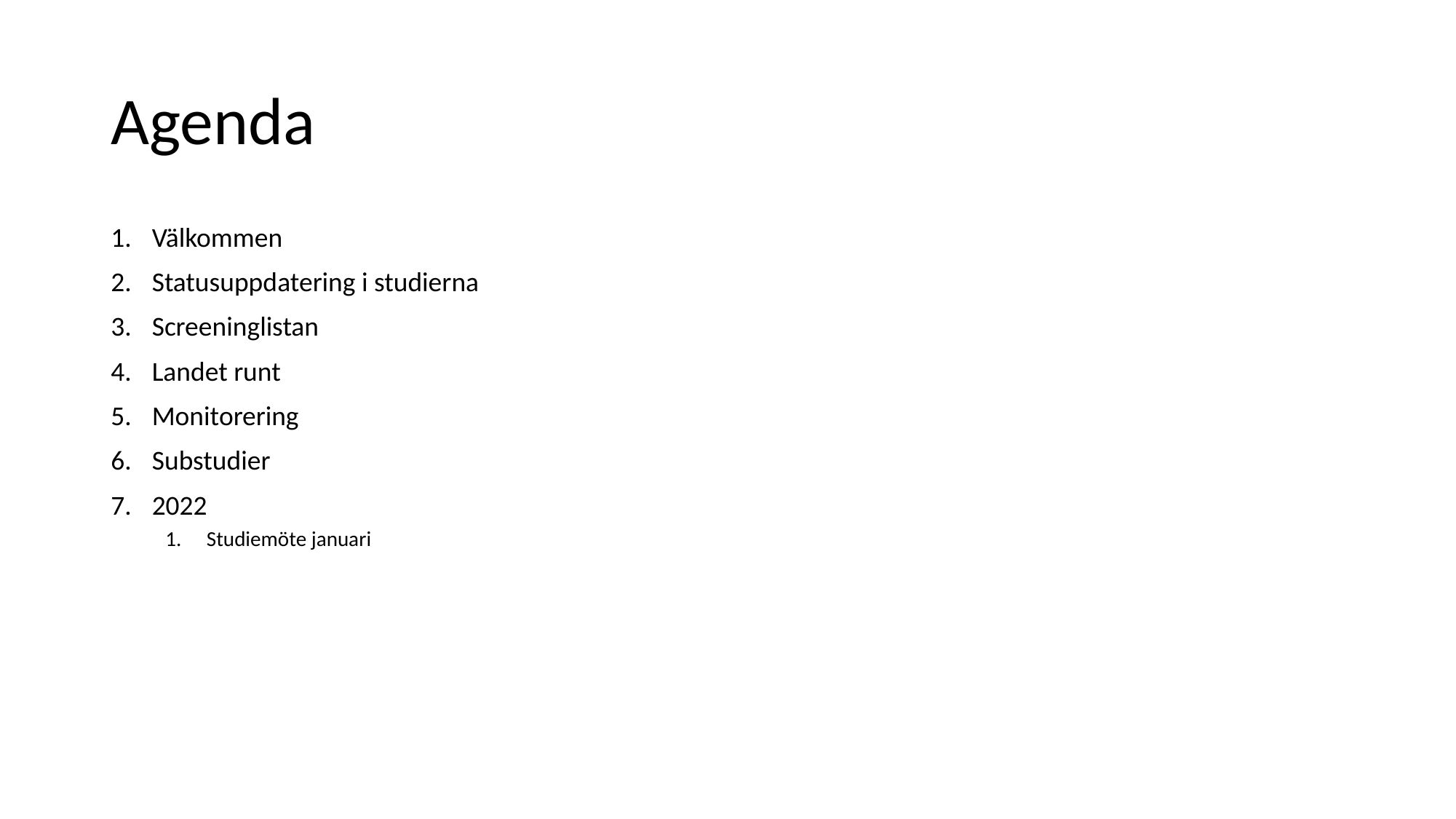

# Agenda
Välkommen
Statusuppdatering i studierna
Screeninglistan
Landet runt
Monitorering
Substudier
2022
Studiemöte januari